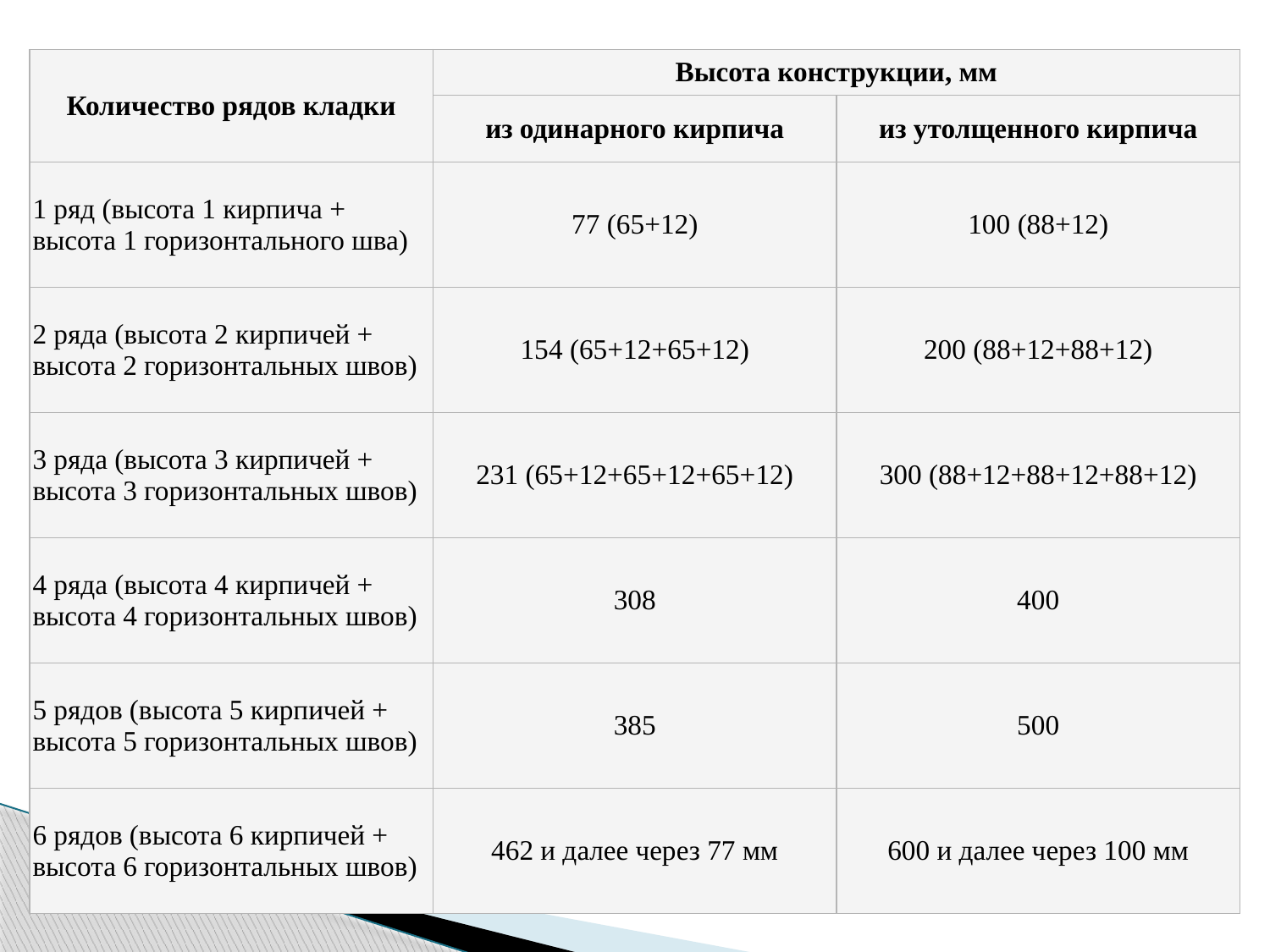

| Количество рядов кладки | Высота конструкции, мм |  |
| --- | --- | --- |
|  | из одинарного кирпича | из утолщенного кирпича |
| 1 ряд (высота 1 кирпича +  высота 1 горизонтального шва) | 77 (65+12) | 100 (88+12) |
| 2 ряда (высота 2 кирпичей +  высота 2 горизонтальных швов) | 154 (65+12+65+12) | 200 (88+12+88+12) |
| 3 ряда (высота 3 кирпичей +  высота 3 горизонтальных швов) | 231 (65+12+65+12+65+12) | 300 (88+12+88+12+88+12) |
| 4 ряда (высота 4 кирпичей +  высота 4 горизонтальных швов) | 308 | 400 |
| 5 рядов (высота 5 кирпичей +  высота 5 горизонтальных швов) | 385 | 500 |
| 6 рядов (высота 6 кирпичей +  высота 6 горизонтальных швов) | 462 и далее через 77 мм | 600 и далее через 100 мм |